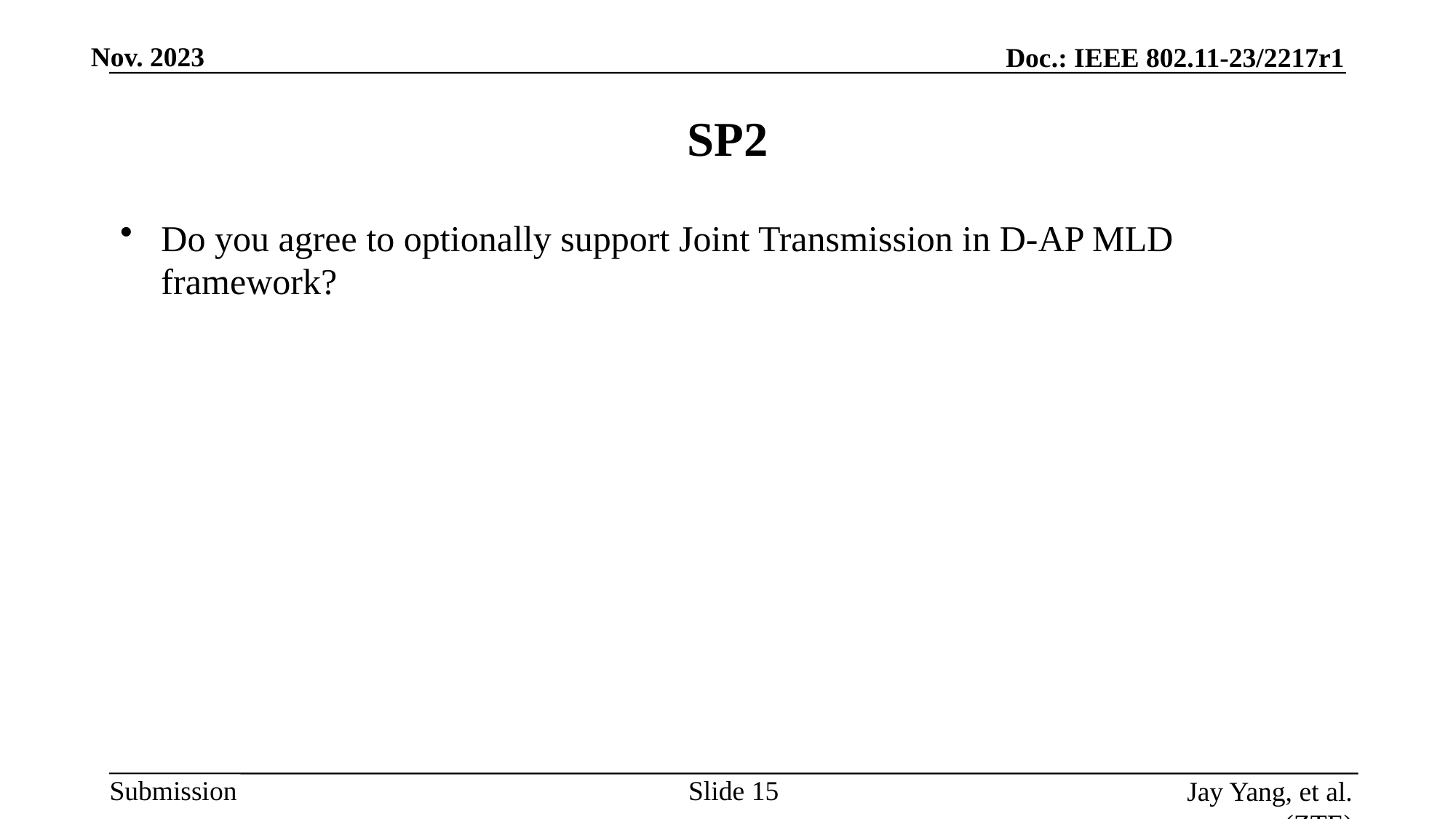

# SP2
Do you agree to optionally support Joint Transmission in D-AP MLD framework?

Slide 15
Jay Yang, et al. (ZTE)